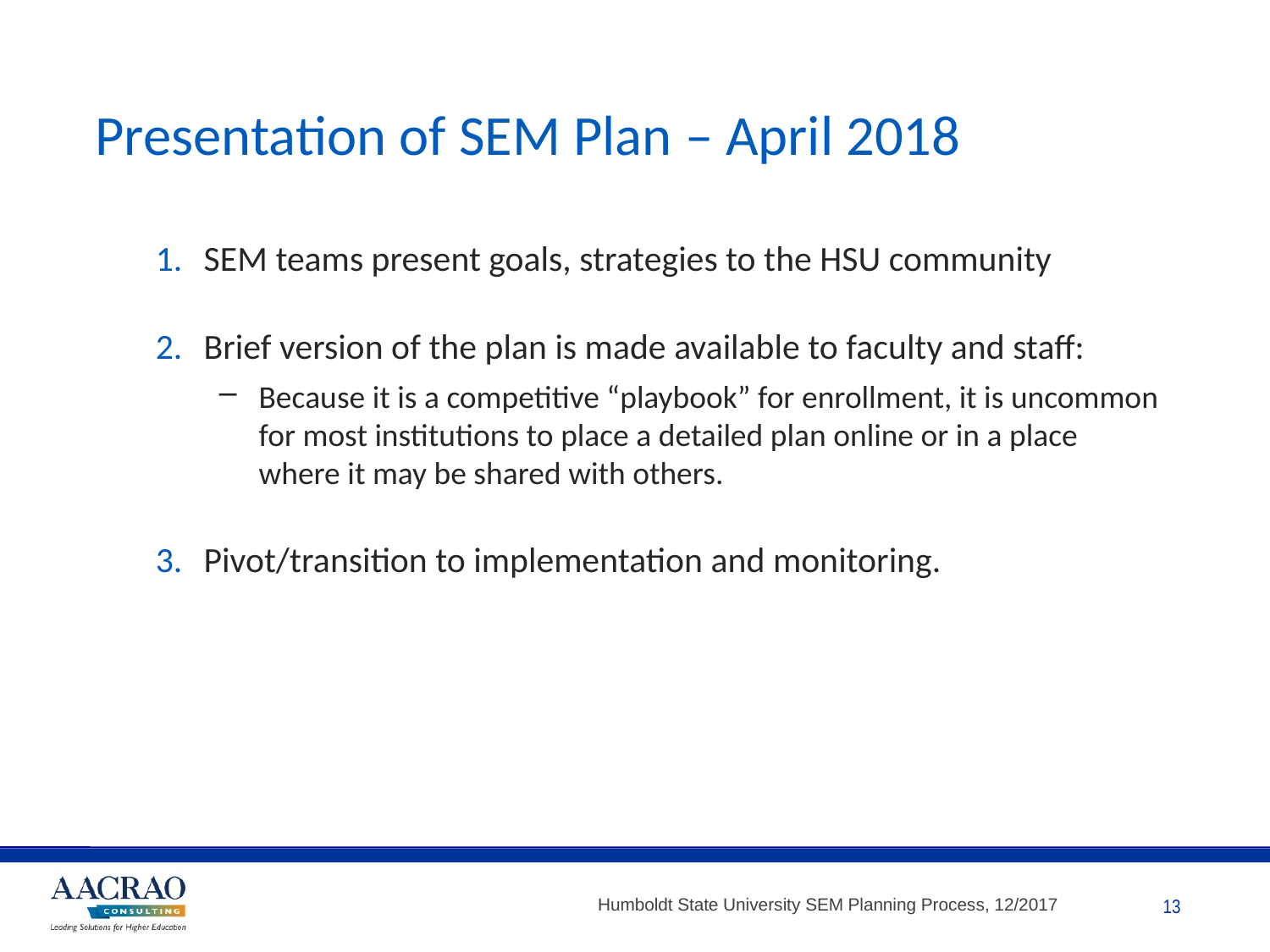

# Presentation of SEM Plan – April 2018
SEM teams present goals, strategies to the HSU community
Brief version of the plan is made available to faculty and staff:
Because it is a competitive “playbook” for enrollment, it is uncommon for most institutions to place a detailed plan online or in a place where it may be shared with others.
Pivot/transition to implementation and monitoring.